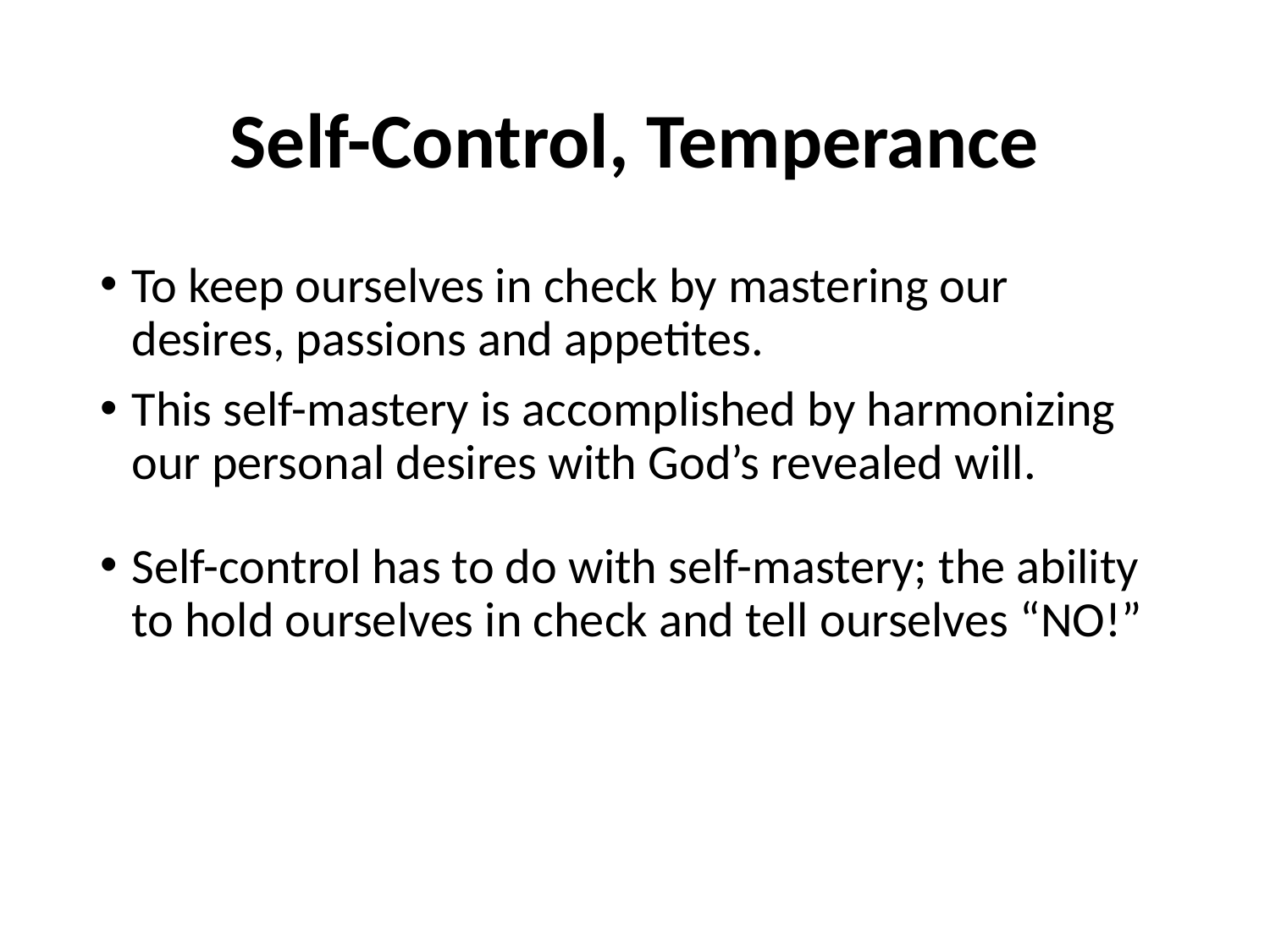

# Self-Control, Temperance
To keep ourselves in check by mastering our desires, passions and appetites.
This self-mastery is accomplished by harmonizing our personal desires with God’s revealed will.

Self-control has to do with self-mastery; the ability to hold ourselves in check and tell ourselves “NO!”